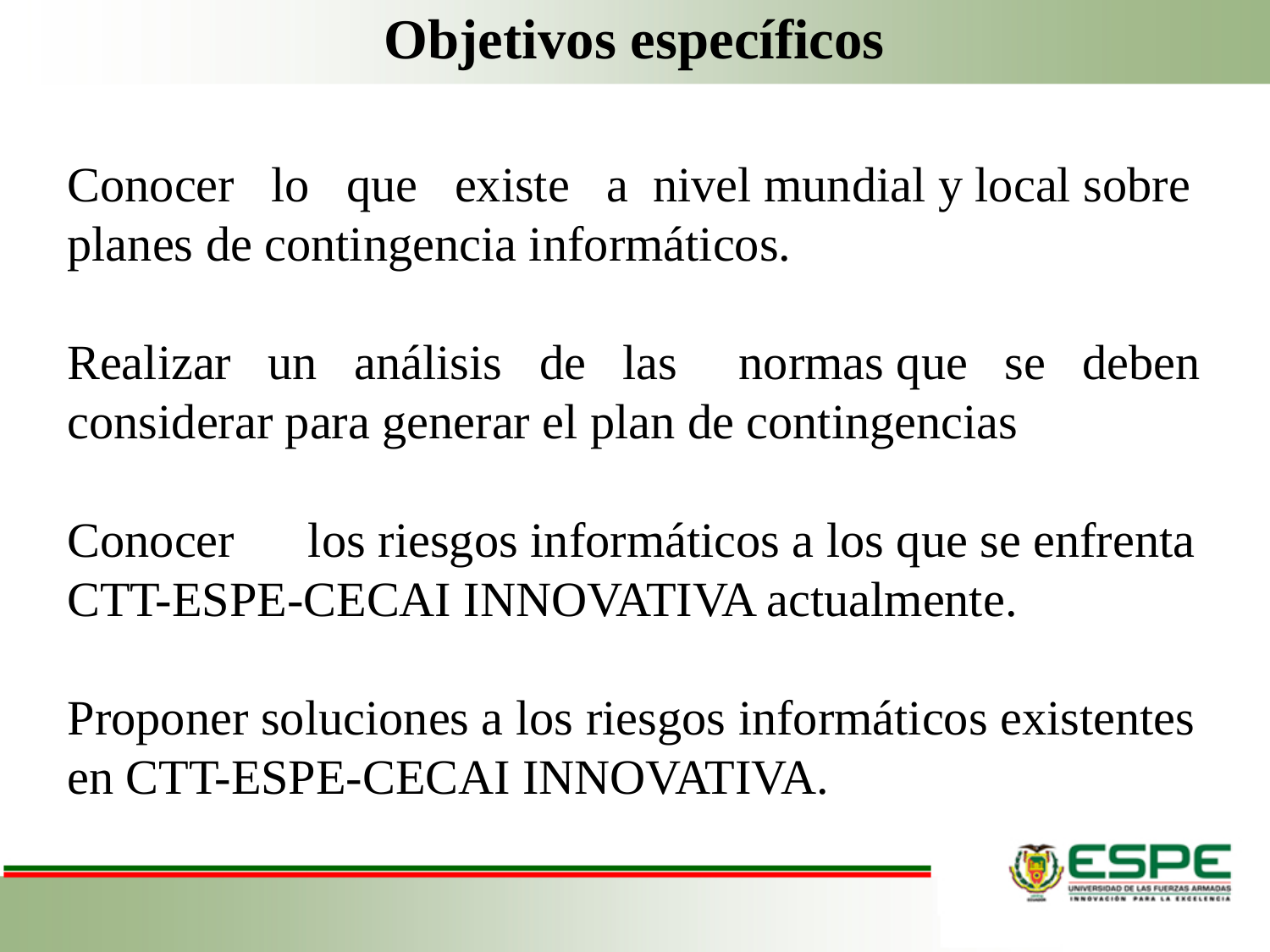

Objetivos específicos
# Conocer   lo   que   existe   a  nivel mundial y local sobre planes de contingencia informáticos. Realizar   un   análisis   de   las     normas que   se   deben considerar para generar el plan de contingencias Conocer      los riesgos informáticos a los que se enfrenta CTT-ESPE-CECAI INNOVATIVA actualmente. Proponer soluciones a los riesgos informáticos existentes en CTT-ESPE-CECAI INNOVATIVA.